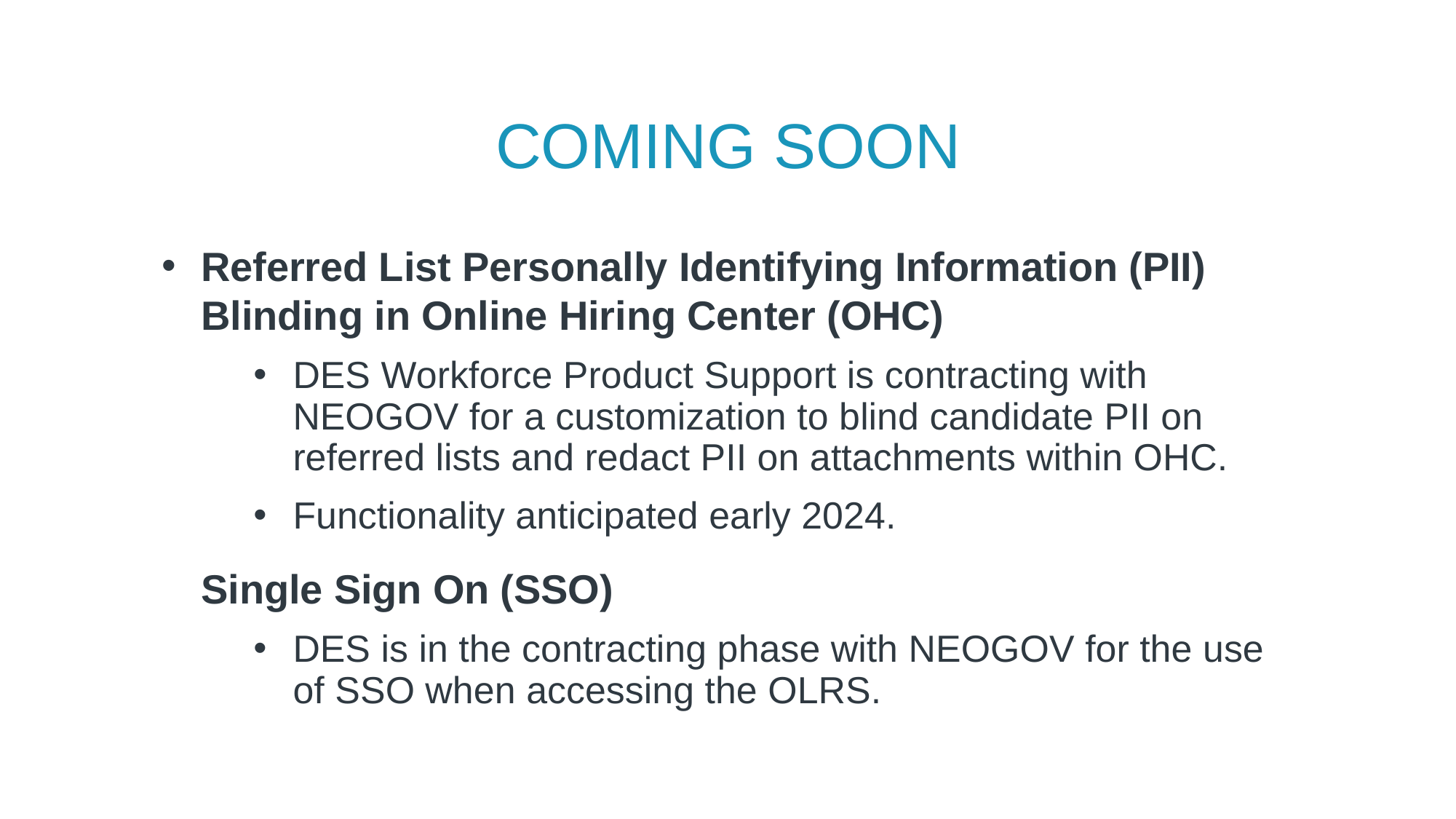

# Coming soon
Referred List Personally Identifying Information (PII) Blinding in Online Hiring Center (OHC)
DES Workforce Product Support is contracting with NEOGOV for a customization to blind candidate PII on referred lists and redact PII on attachments within OHC.
Functionality anticipated early 2024.
Single Sign On (SSO)
DES is in the contracting phase with NEOGOV for the use of SSO when accessing the OLRS.